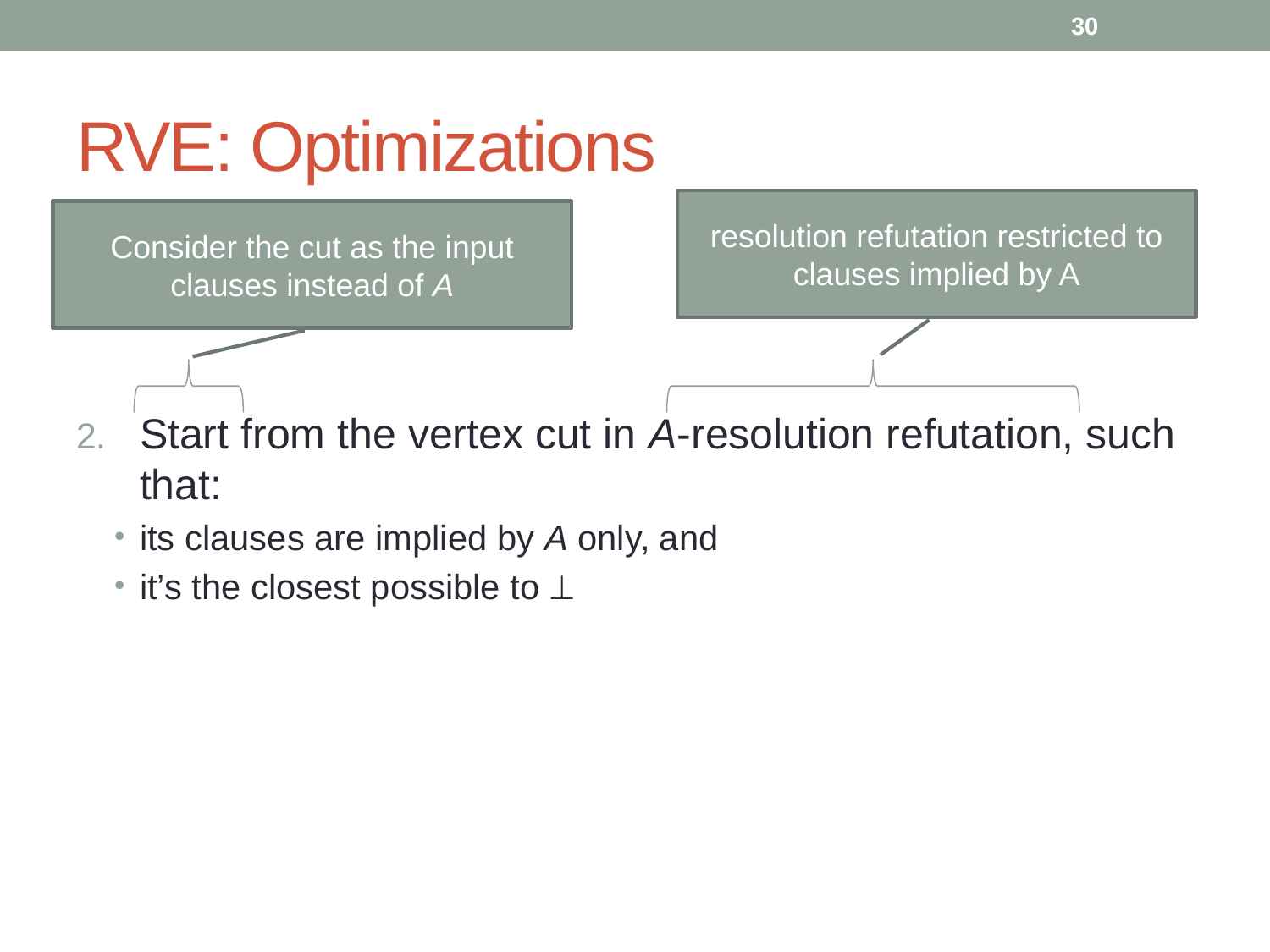

30
# RVE: Optimizations

resolution refutation restricted to clauses implied by A
Consider the cut as the input clauses instead of A

Start from the vertex cut in A-resolution refutation, such that:
its clauses are implied by A only, and
it’s the closest possible to ⊥